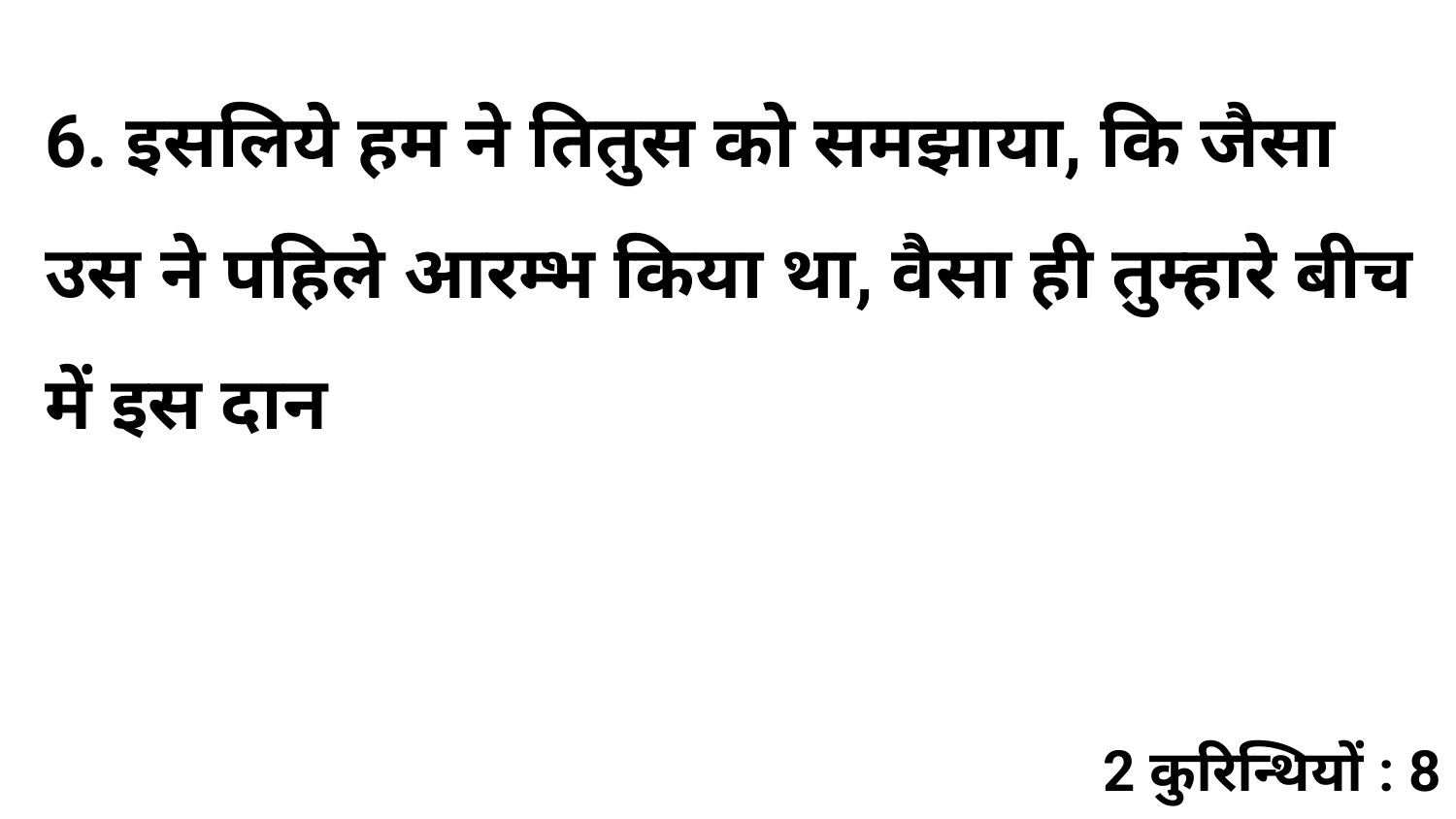

6. इसलिये हम ने तितुस को समझाया, कि जैसा उस ने पहिले आरम्भ किया था, वैसा ही तुम्हारे बीच में इस दान
2 कुरिन्थियों : 8